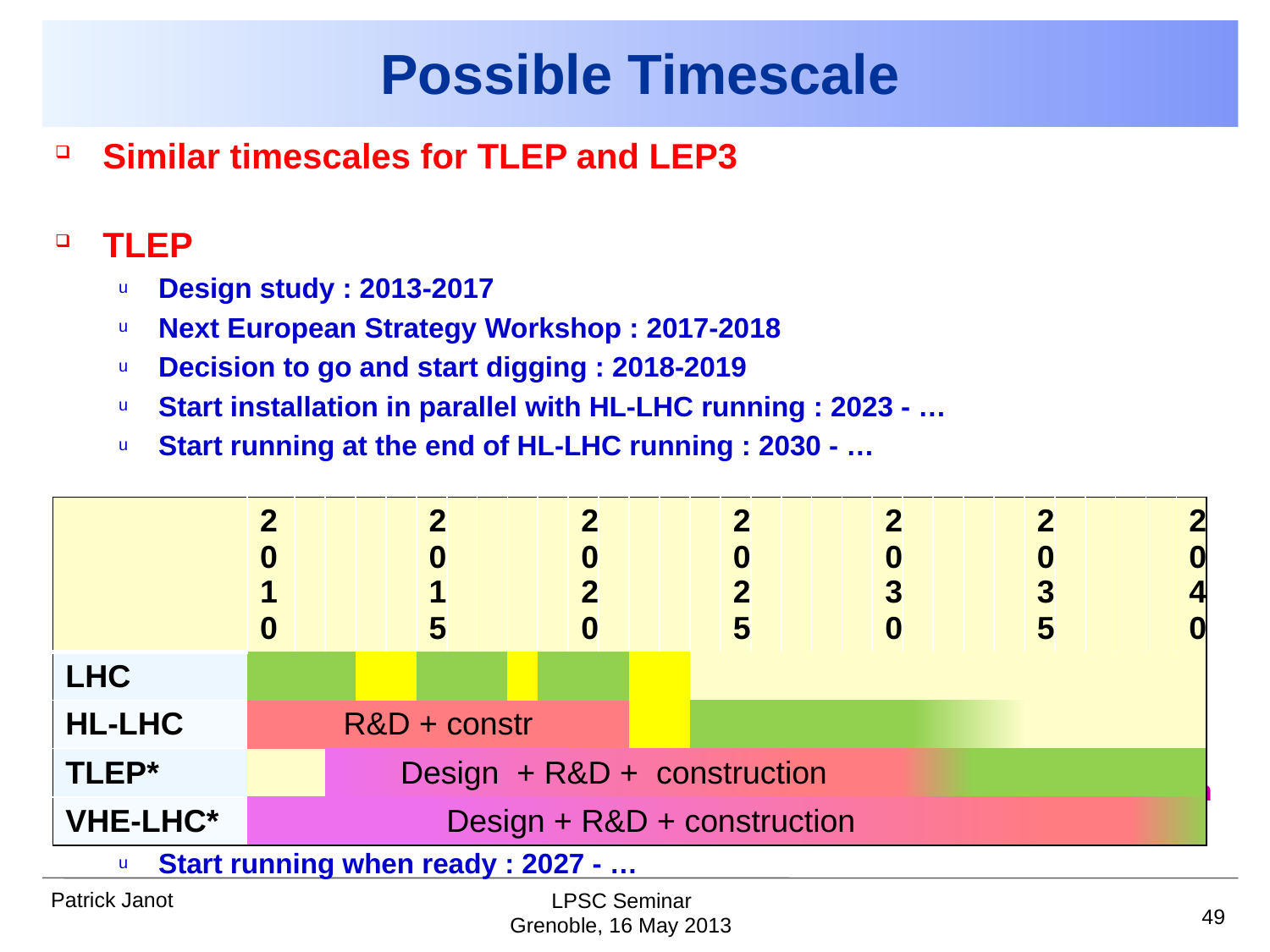

# Possible Timescale
Similar timescales for TLEP and LEP3

TLEP
Design study : 2013-2017
Next European Strategy Workshop : 2017-2018
Decision to go and start digging : 2018-2019
Start installation in parallel with HL-LHC running : 2023 - …
Start running at the end of HL-LHC running : 2030 - …

LEP3
Design study : 2013-2017 (spin-off of TLEP design study)
Next European Strategy Workshop : 2017-2018
Decision to go : 2018-2019
Start installation at the end of LHC running : 2022 - …
Tunnel probably irradiated at the end of HL-LHC
LEP3 is an alternative of HL-LHC, and could be followed by HE-LHC in 2040
Start running when ready : 2027 - …
|  | 2010 |  |  |  |  |  | 2015 |  |  |  |  | 2020 |  |  |  |  | 2025 |  |  |  |  | 2030 |  |  |  |  | 2035 |  |  |  |  | 2040 |
| --- | --- | --- | --- | --- | --- | --- | --- | --- | --- | --- | --- | --- | --- | --- | --- | --- | --- | --- | --- | --- | --- | --- | --- | --- | --- | --- | --- | --- | --- | --- | --- | --- |
| LHC |  |  |  |  |  |  |  |  |  |  |  |  |  |  |  |  |  |  |  |  |  |  |  |  |  |  |  |  |  |  |  |  |
| HL-LHC | R&D + constr |  |  |  |  |  |  |  |  |  |  |  |  |  |  |  |  |  |  |  |  |  |  |  |  |  |  |  |  |  |  |  |
| TLEP\* |  |  |  | Design + R&D + construction |  |  |  |  |  |  |  |  |  |  |  |  |  |  |  |  |  |  |  |  |  |  |  |  |  |  |  |  |
| VHE-LHC\* | Design + R&D + construction |  |  |  |  |  |  |  |  |  |  |  |  |  |  |  |  |  |  |  |  |  |  |  |  |  |  |  |  |  |  |  |
LPSC Seminar
49
Grenoble, 16 May 2013